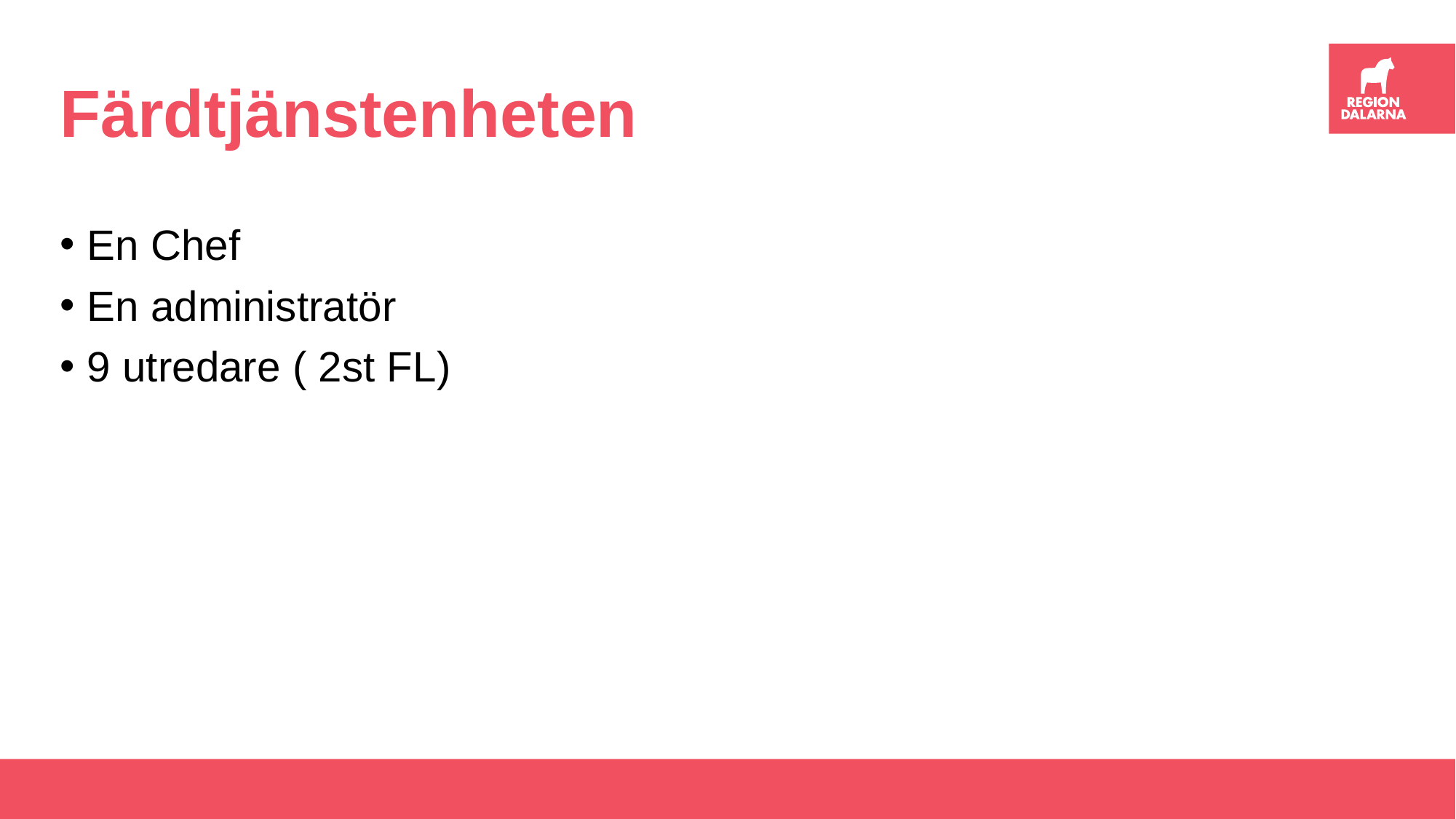

# Färdtjänstenheten
En Chef
En administratör
9 utredare ( 2st FL)